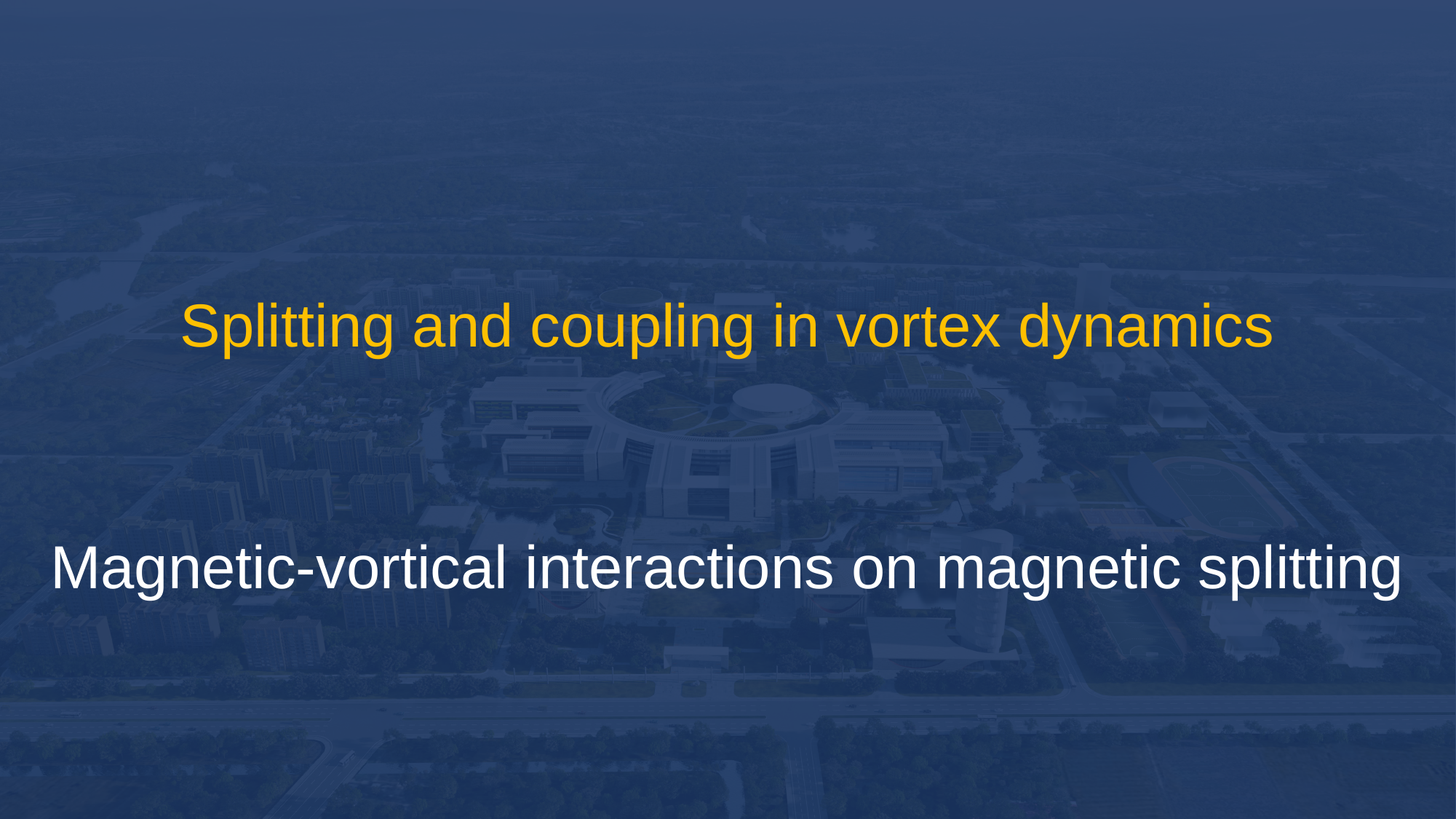

Splitting and coupling in vortex dynamics

Magnetic-vortical interactions on magnetic splitting